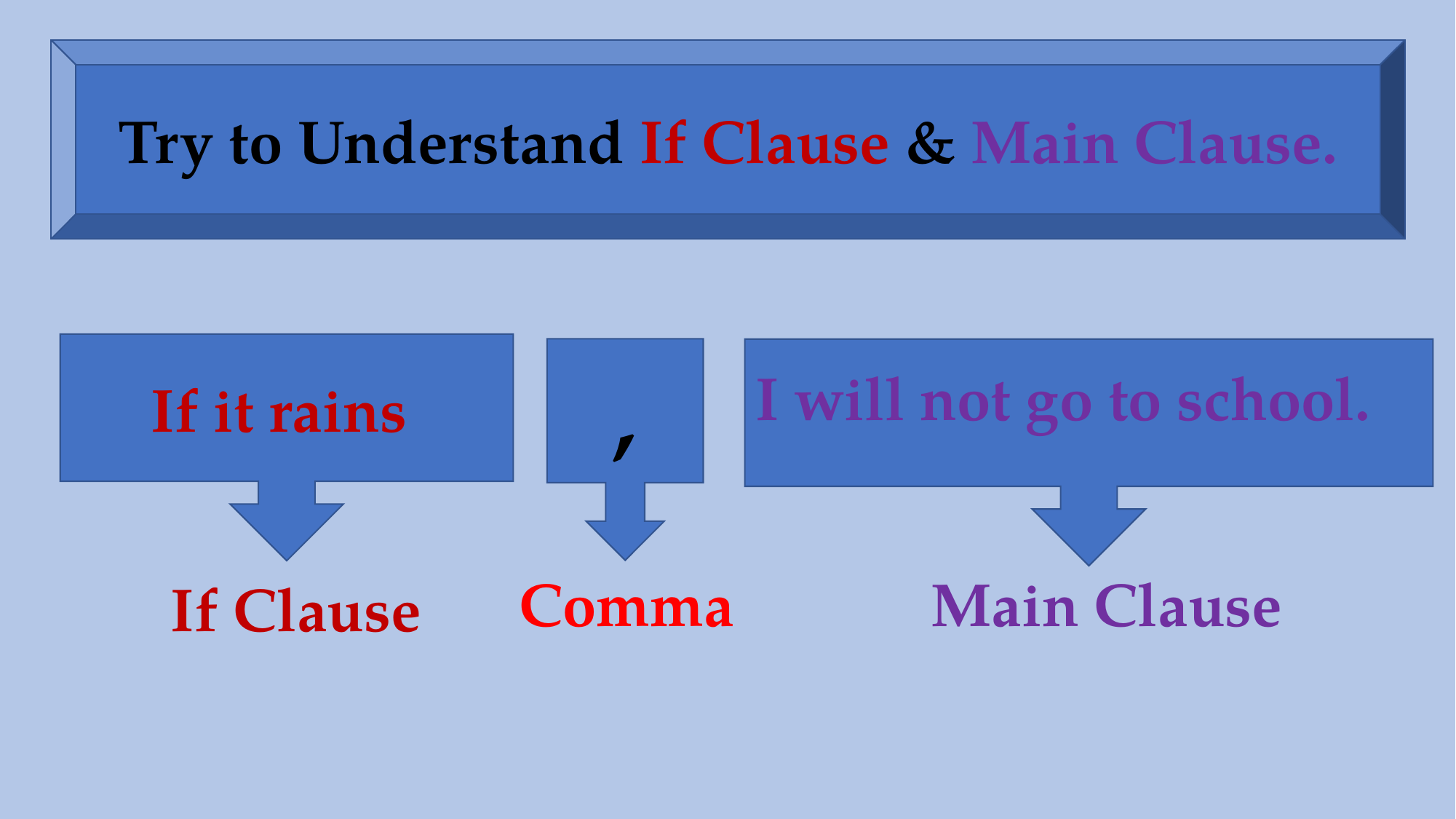

Try to Understand If Clause & Main Clause.
If it rains
,
I will not go to school.

Comma
Main Clause
If Clause